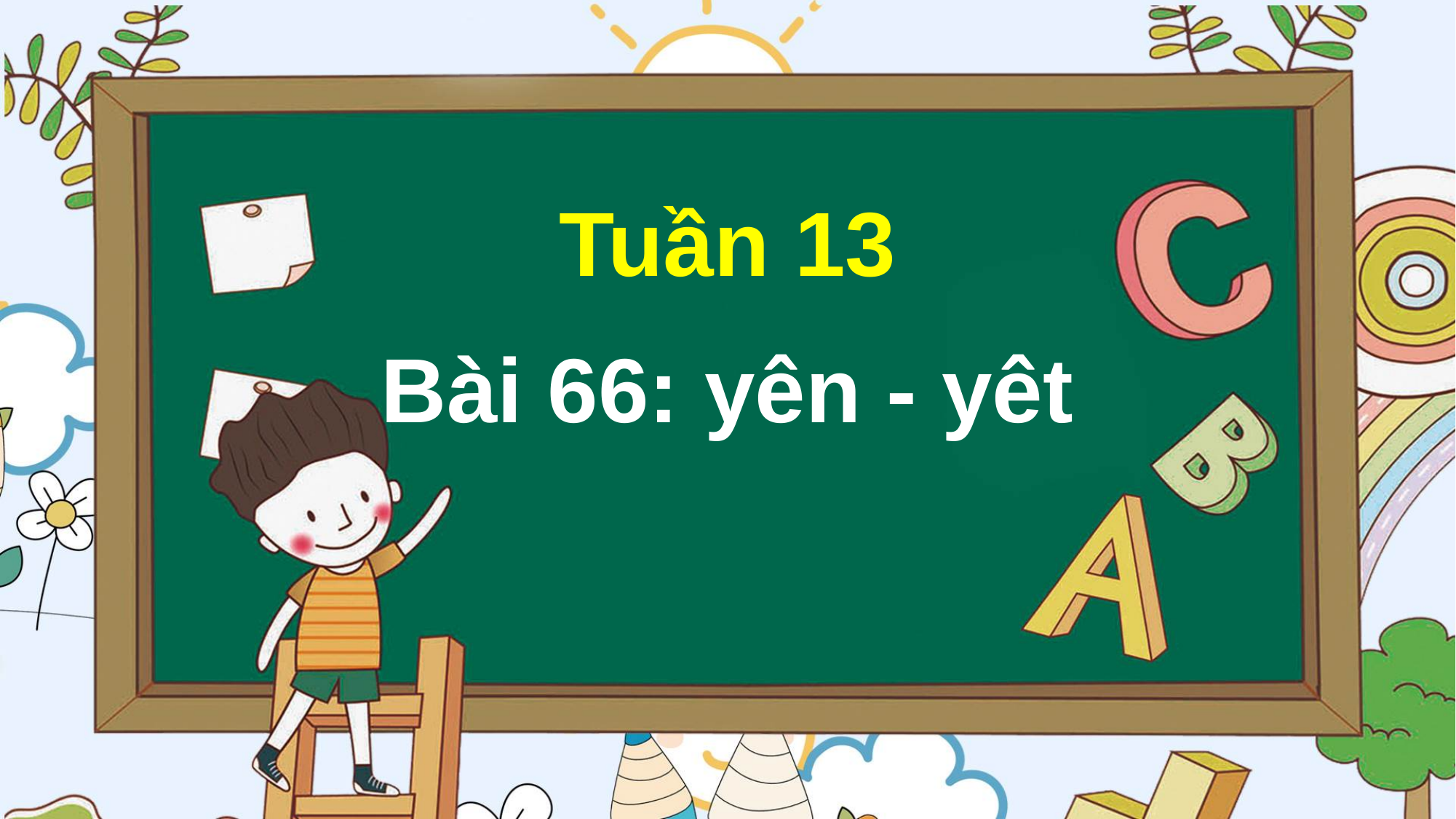

# Tuần 13
Bài 66: yên - yêt